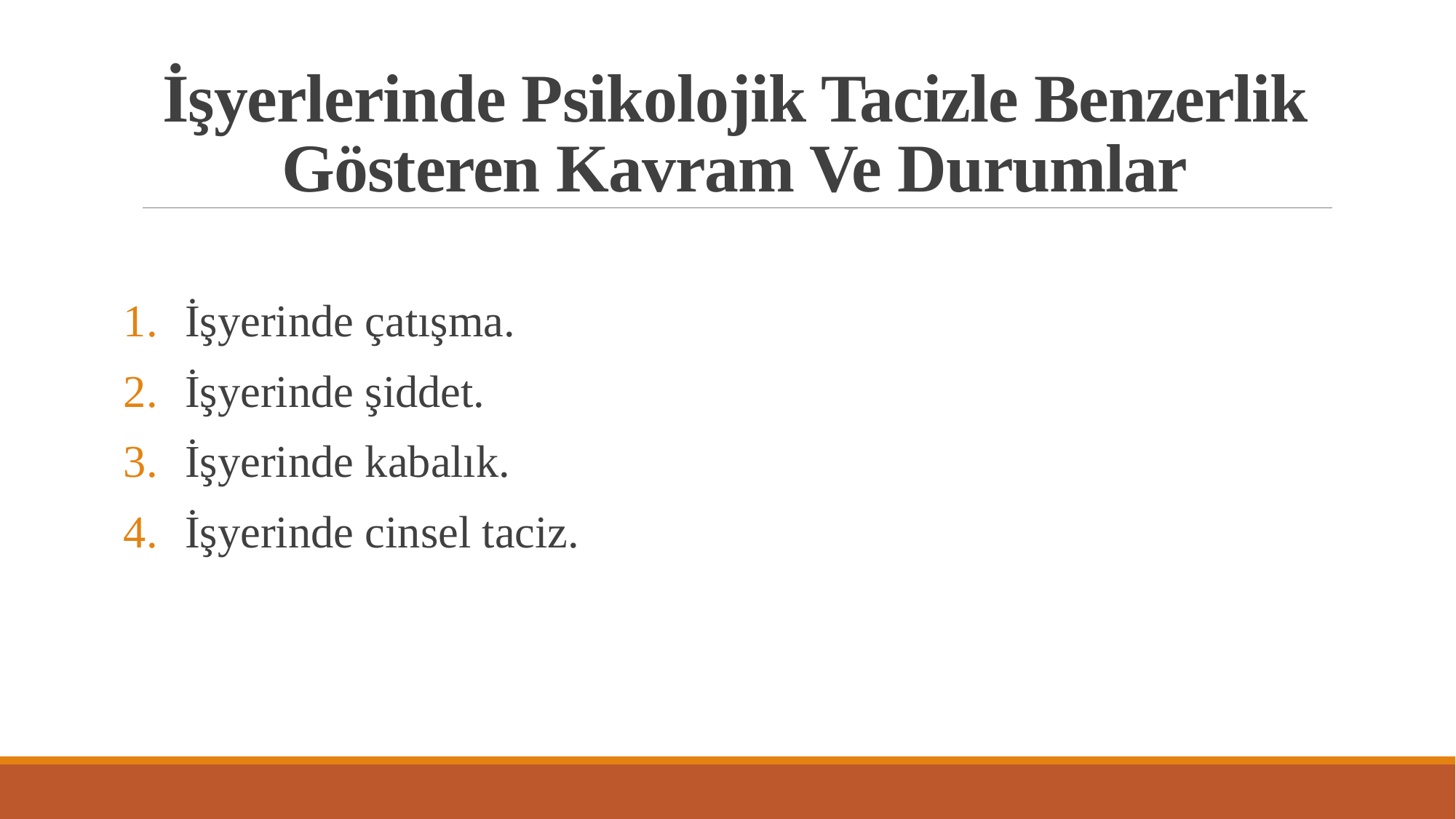

# İşyerlerinde Psikolojik Tacizle Benzerlik Gösteren Kavram Ve Durumlar
İşyerinde çatışma.
İşyerinde şiddet.
İşyerinde kabalık.
İşyerinde cinsel taciz.